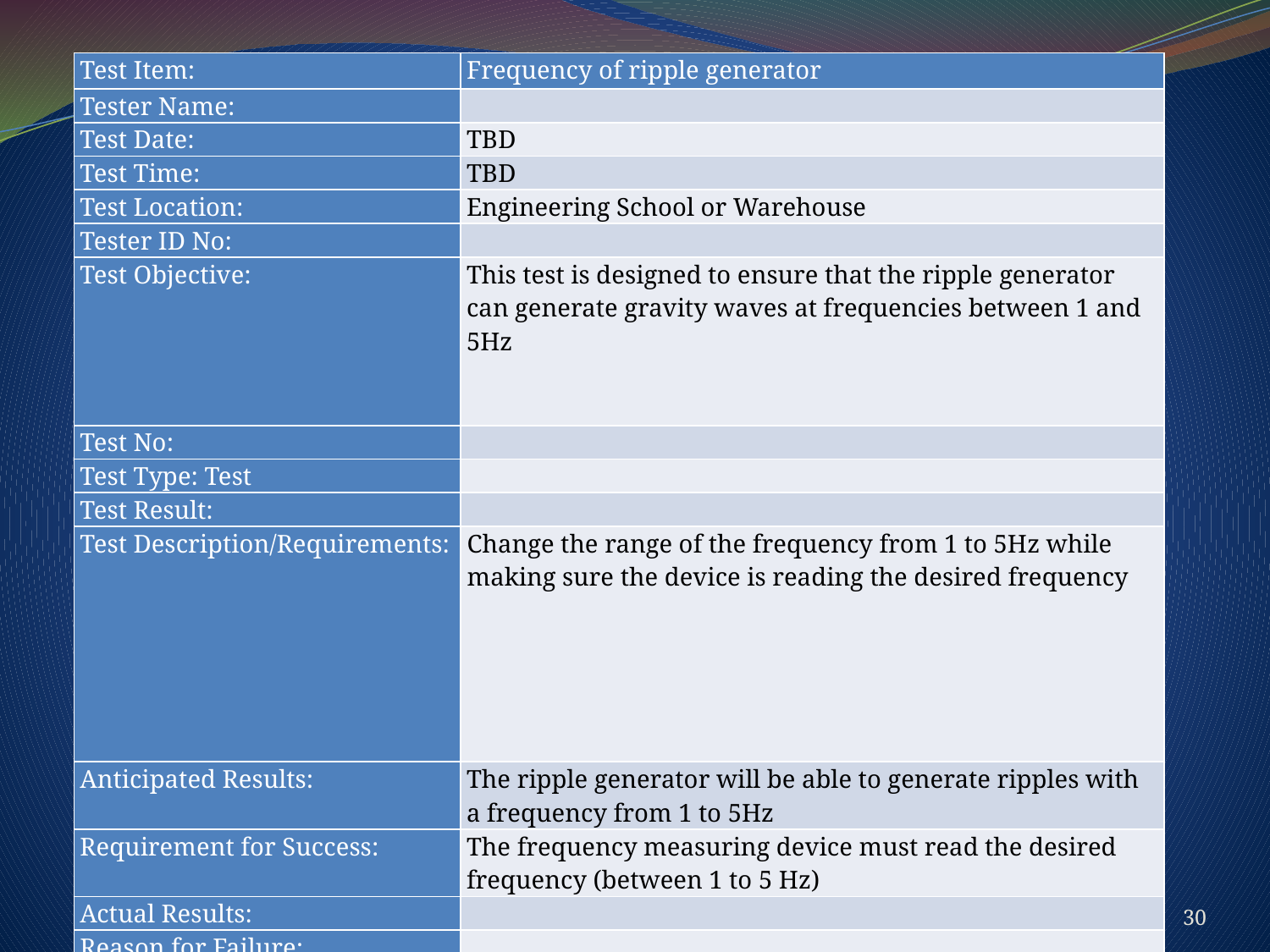

| Test Item: | Frequency of ripple generator |
| --- | --- |
| Tester Name: |  |
| Test Date: | TBD |
| Test Time: | TBD |
| Test Location: | Engineering School or Warehouse |
| Tester ID No: |  |
| Test Objective: | This test is designed to ensure that the ripple generator can generate gravity waves at frequencies between 1 and 5Hz |
| Test No: |  |
| Test Type: Test |  |
| Test Result: |  |
| Test Description/Requirements: | Change the range of the frequency from 1 to 5Hz while making sure the device is reading the desired frequency |
| Anticipated Results: | The ripple generator will be able to generate ripples with a frequency from 1 to 5Hz |
| Requirement for Success: | The frequency measuring device must read the desired frequency (between 1 to 5 Hz) |
| Actual Results: |  |
| Reason for Failure: |  |

Speaker: Omonayo Bolufawi
30